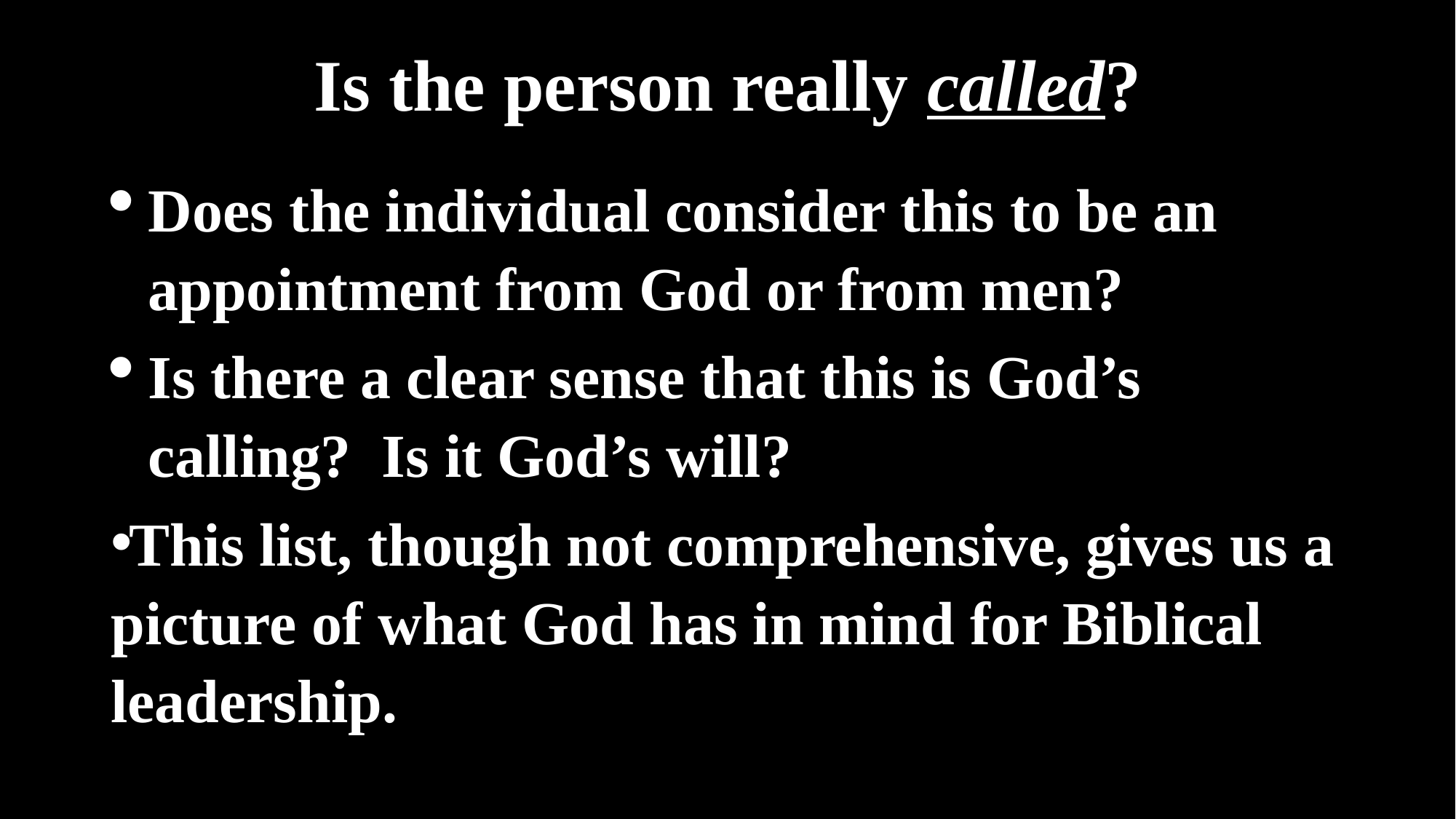

# Is the person really called?
Does the individual consider this to be an appointment from God or from men?
Is there a clear sense that this is God’s calling?  Is it God’s will?
This list, though not comprehensive, gives us a picture of what God has in mind for Biblical leadership.